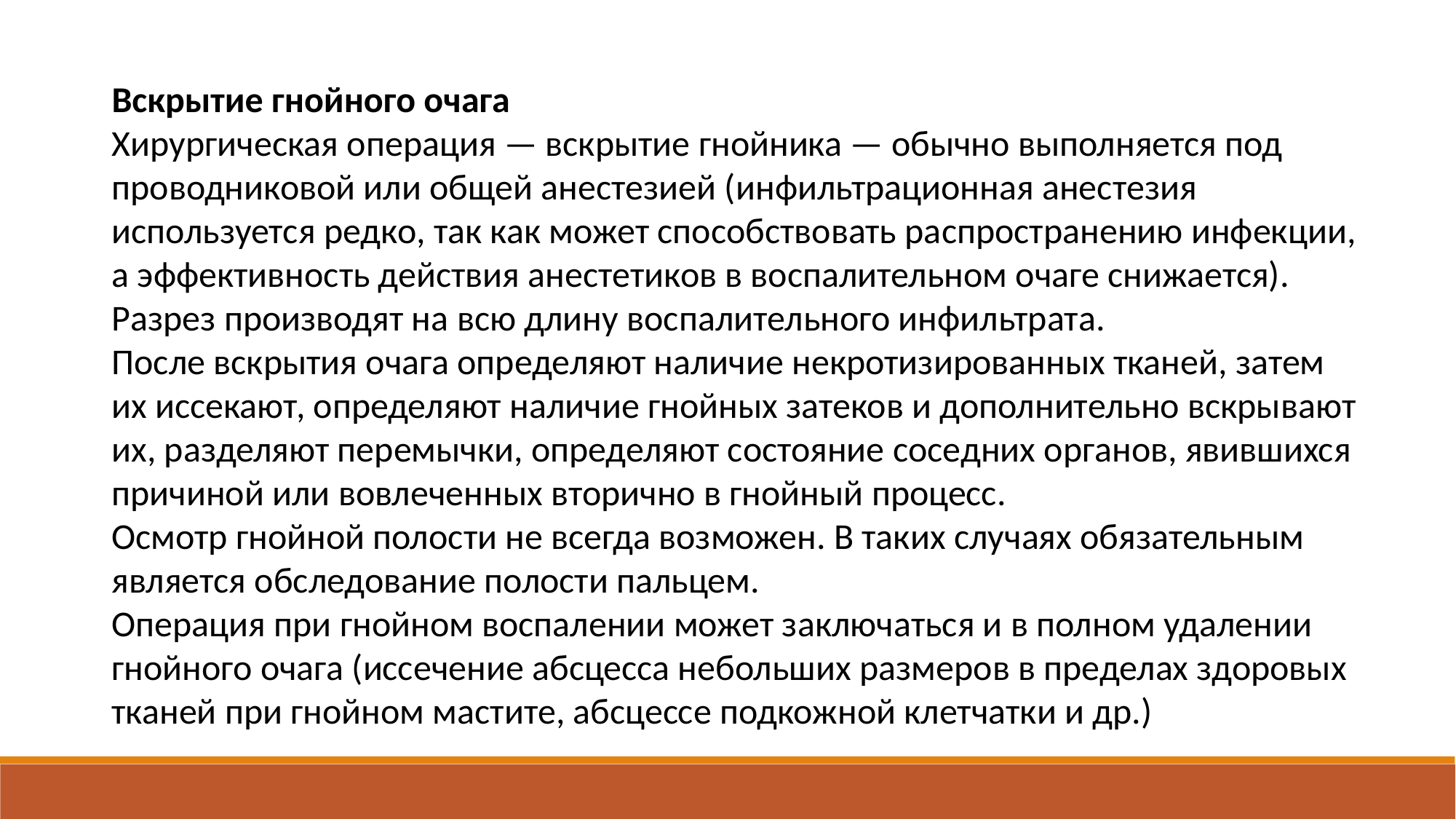

Вскрытие гнойного очага
Хирургическая операция — вскрытие гнойника — обычно выполняется под проводниковой или общей анестезией (инфильтрационная анестезия используется редко, так как может способствовать распространению инфекции, а эффективность действия анестетиков в воспалительном очаге снижается).
Разрез производят на всю длину воспалительного инфильтрата.
После вскрытия очага определяют наличие некротизированных тканей, затем их иссекают, определяют наличие гнойных затеков и дополнительно вскрывают их, разделяют перемычки, определяют состояние соседних органов, явившихся причиной или вовлеченных вторично в гнойный процесс.
Осмотр гнойной полости не всегда возможен. В таких случаях обязательным является обследование полости пальцем.
Операция при гнойном воспалении может заключаться и в полном удалении гнойного очага (иссечение абсцесса небольших размеров в пределах здоровых тканей при гнойном мастите, абсцессе подкожной клетчатки и др.)